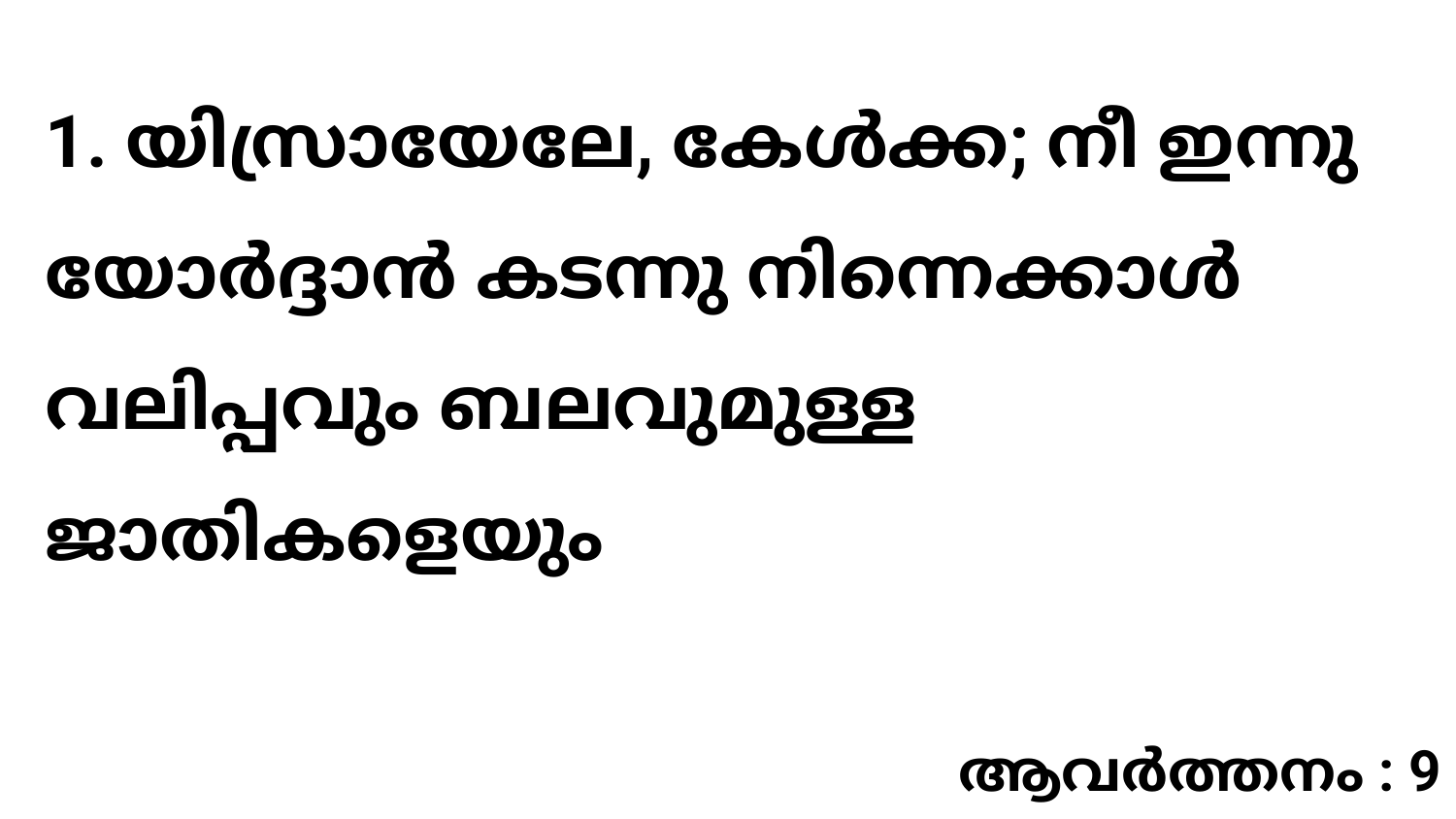

1. യിസ്രായേലേ, കേൾക്ക; നീ ഇന്നു യോർദ്ദാൻ കടന്നു നിന്നെക്കാൾ വലിപ്പവും ബലവുമുള്ള ജാതികളെയും
ആവർത്തനം : 9